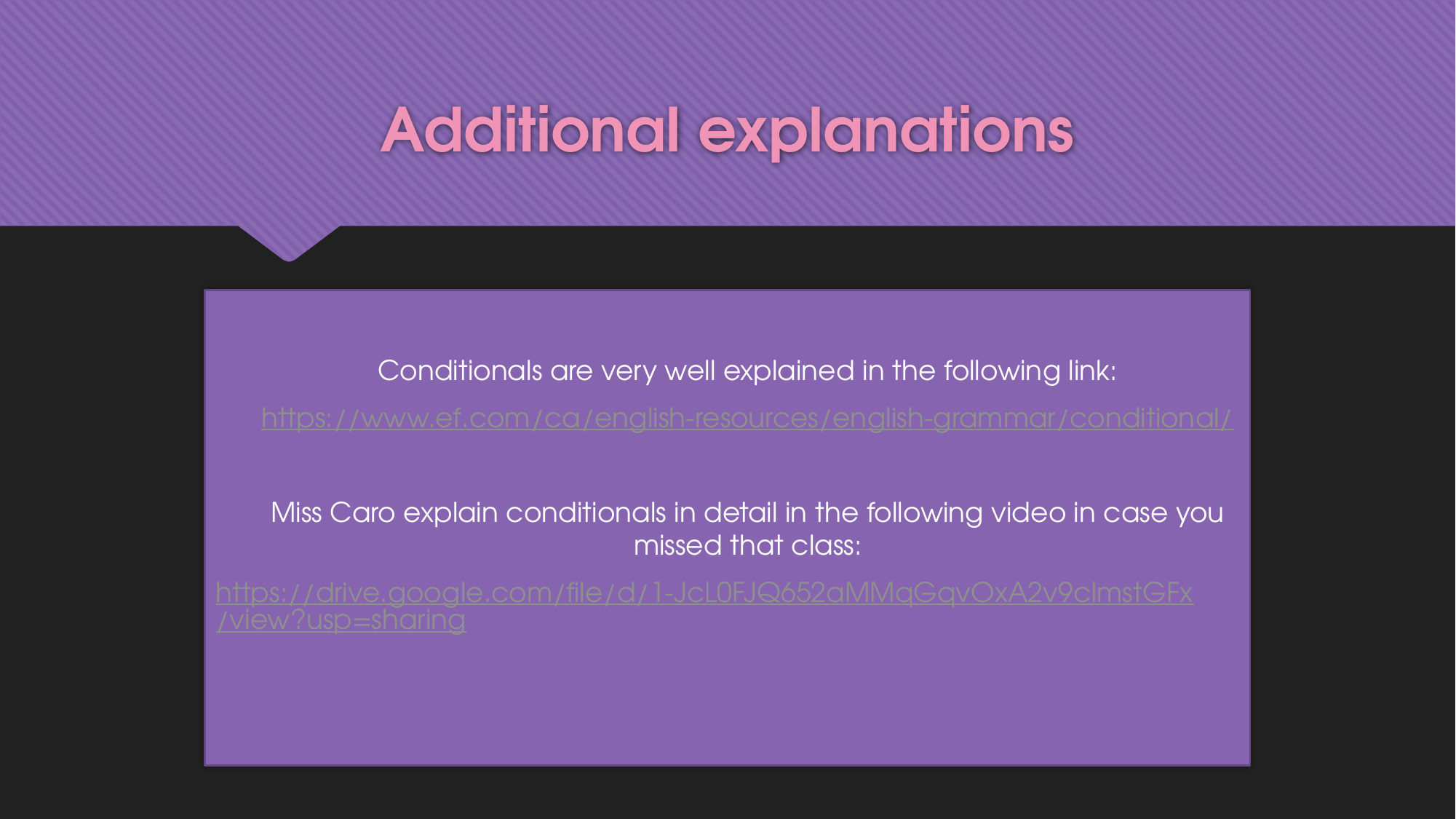

# Additional explanations
Conditionals are very well explained in the following link:
https://www.ef.com/ca/english-resources/english-grammar/conditional/

Miss Caro explain conditionals in detail in the following video in case you missed that class:
https://drive.google.com/file/d/1-JcL0FJQ652aMMqGqvOxA2v9cImstGFx/view?usp=sharing